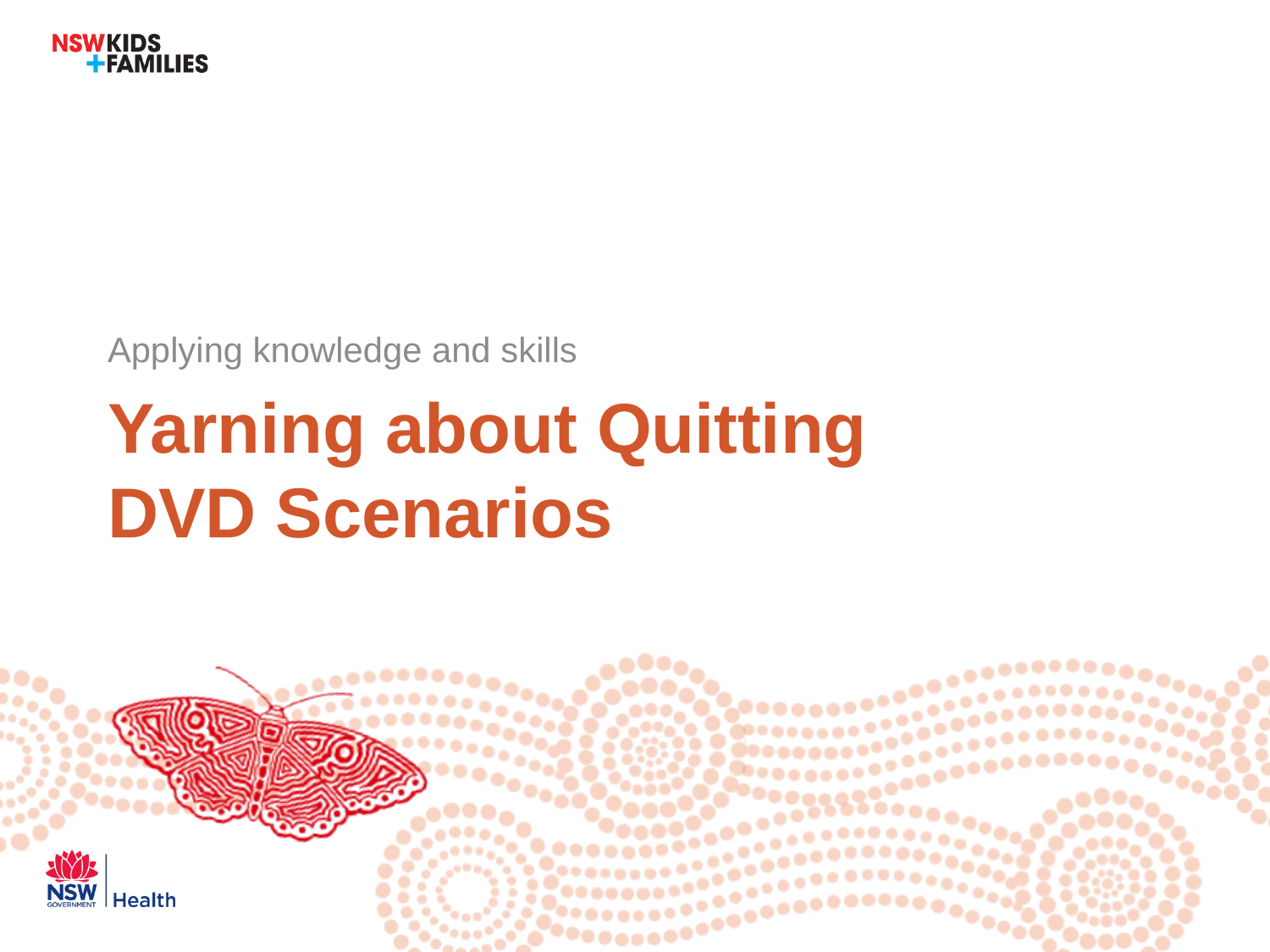

Applying knowledge and skills
# Yarning about Quitting DVD Scenarios